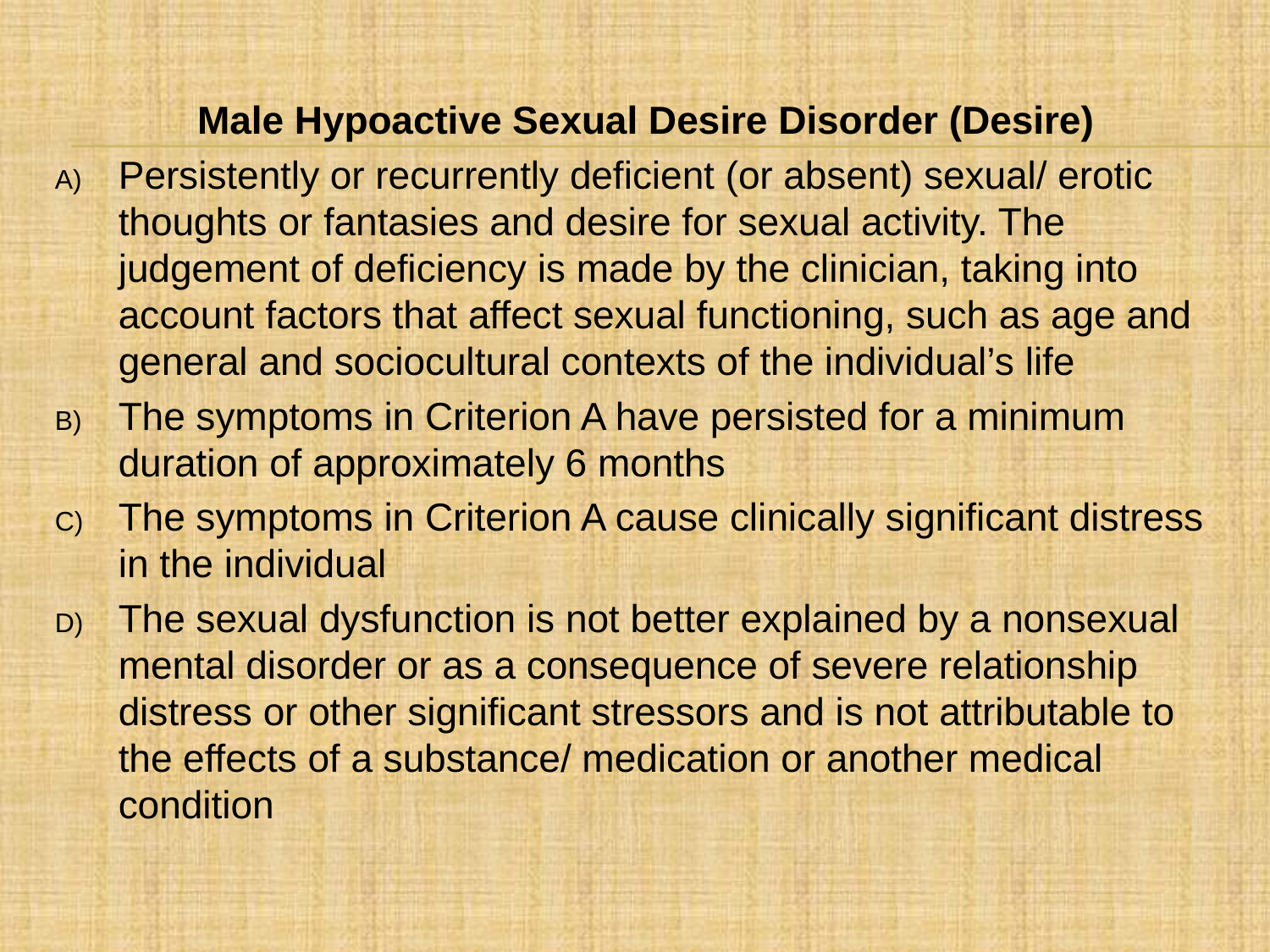

Male Hypoactive Sexual Desire Disorder (Desire)
Persistently or recurrently deficient (or absent) sexual/ erotic thoughts or fantasies and desire for sexual activity. The judgement of deficiency is made by the clinician, taking into account factors that affect sexual functioning, such as age and general and sociocultural contexts of the individual’s life
The symptoms in Criterion A have persisted for a minimum duration of approximately 6 months
The symptoms in Criterion A cause clinically significant distress in the individual
The sexual dysfunction is not better explained by a nonsexual mental disorder or as a consequence of severe relationship distress or other significant stressors and is not attributable to the effects of a substance/ medication or another medical condition